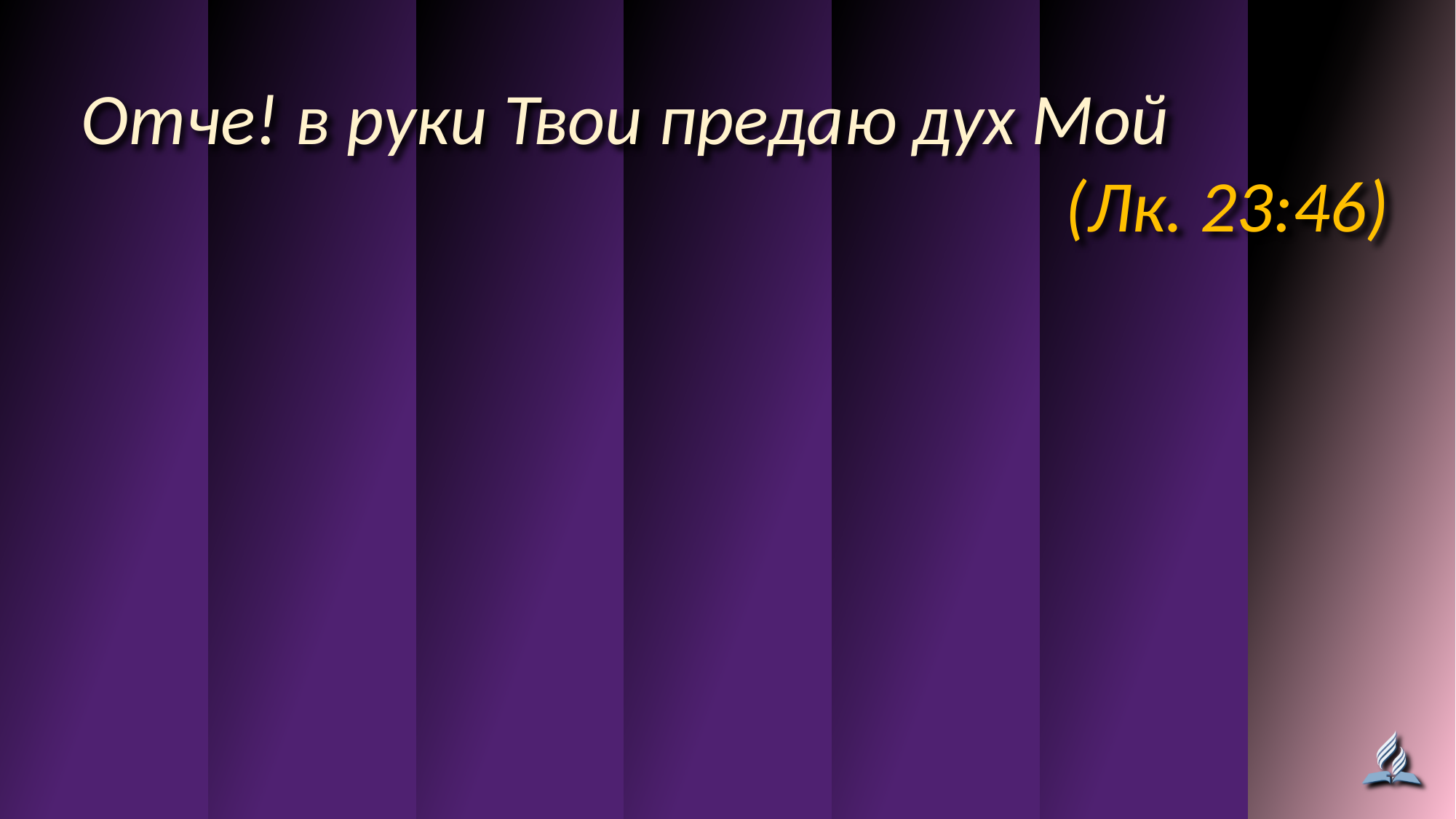

Отче! в руки Твои предаю дух Мой
(Лк. 23:46)